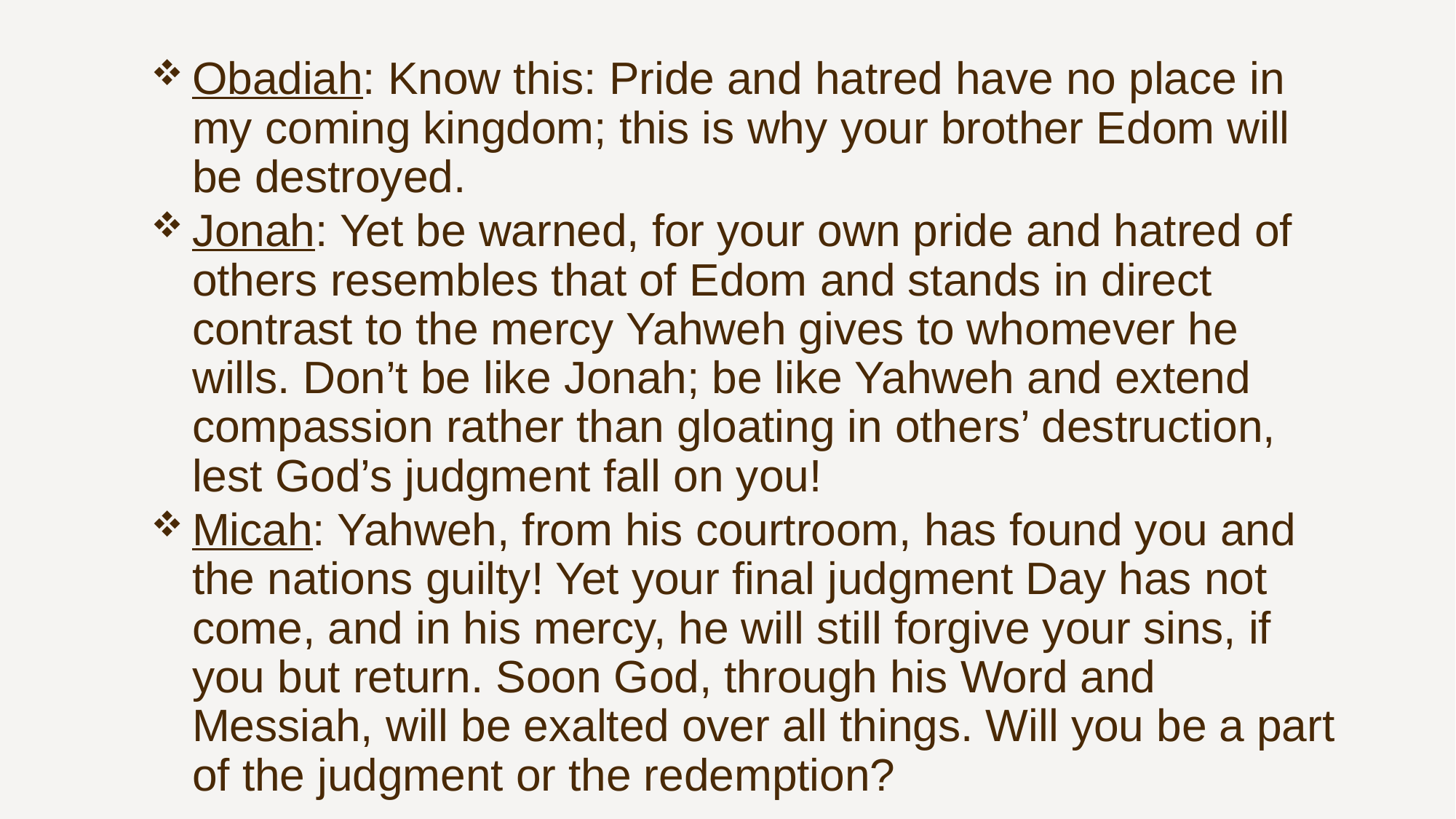

Obadiah: Know this: Pride and hatred have no place in my coming kingdom; this is why your brother Edom will be destroyed.
Jonah: Yet be warned, for your own pride and hatred of others resembles that of Edom and stands in direct contrast to the mercy Yahweh gives to whomever he wills. Don’t be like Jonah; be like Yahweh and extend compassion rather than gloating in others’ destruction, lest God’s judgment fall on you!
Micah: Yahweh, from his courtroom, has found you and the nations guilty! Yet your final judgment Day has not come, and in his mercy, he will still forgive your sins, if you but return. Soon God, through his Word and Messiah, will be exalted over all things. Will you be a part of the judgment or the redemption?